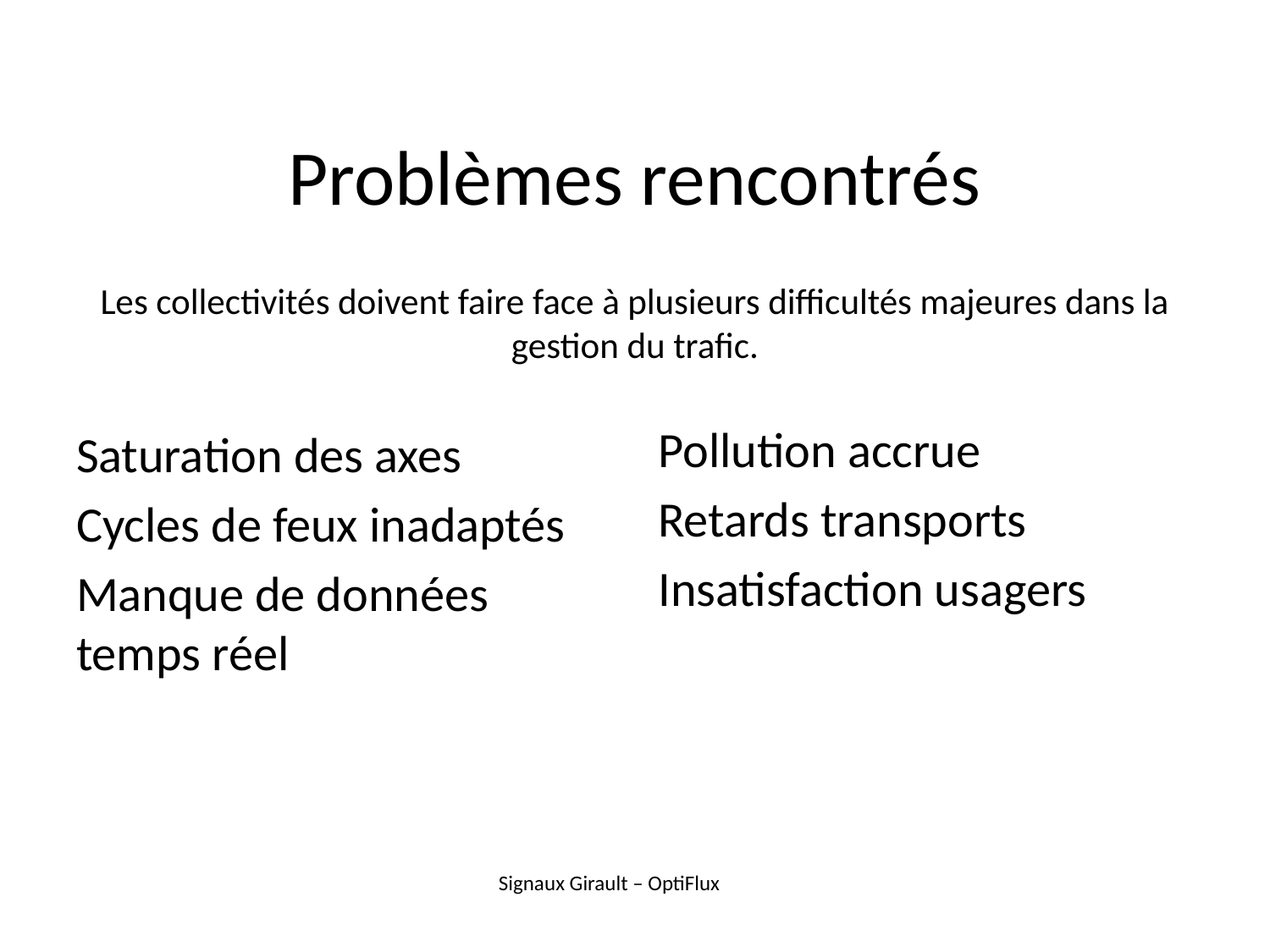

# Problèmes rencontrés
Les collectivités doivent faire face à plusieurs difficultés majeures dans la gestion du trafic.
Pollution accrue
Retards transports
Insatisfaction usagers
Saturation des axes
Cycles de feux inadaptés
Manque de données temps réel
Signaux Girault – OptiFlux